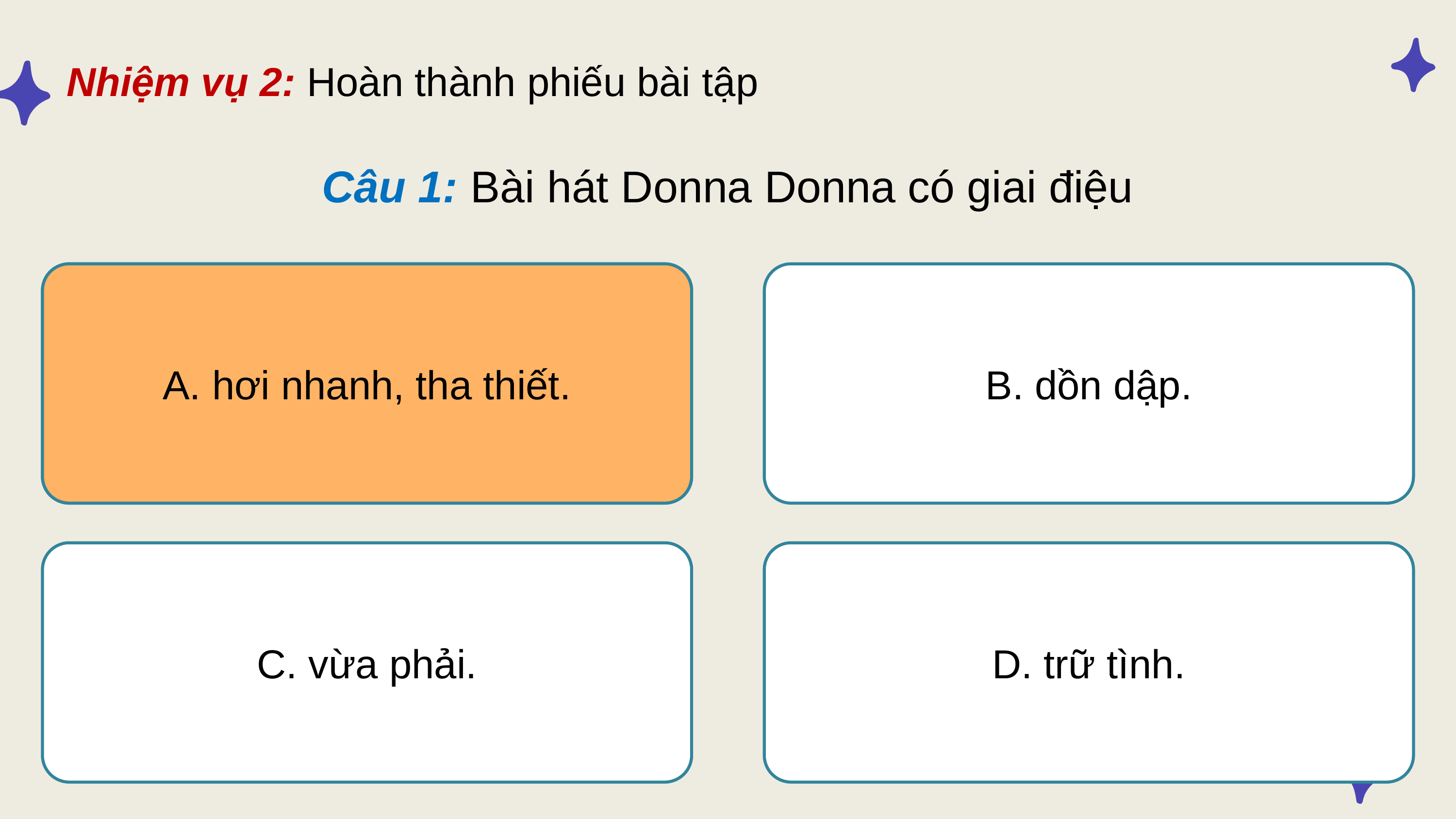

Nhiệm vụ 2: Hoàn thành phiếu bài tập

Câu 1: Bài hát Donna Donna có giai điệu
A. hơi nhanh, tha thiết.
B. dồn dập.
A. hơi nhanh, tha thiết.
D. trữ tình.
C. vừa phải.